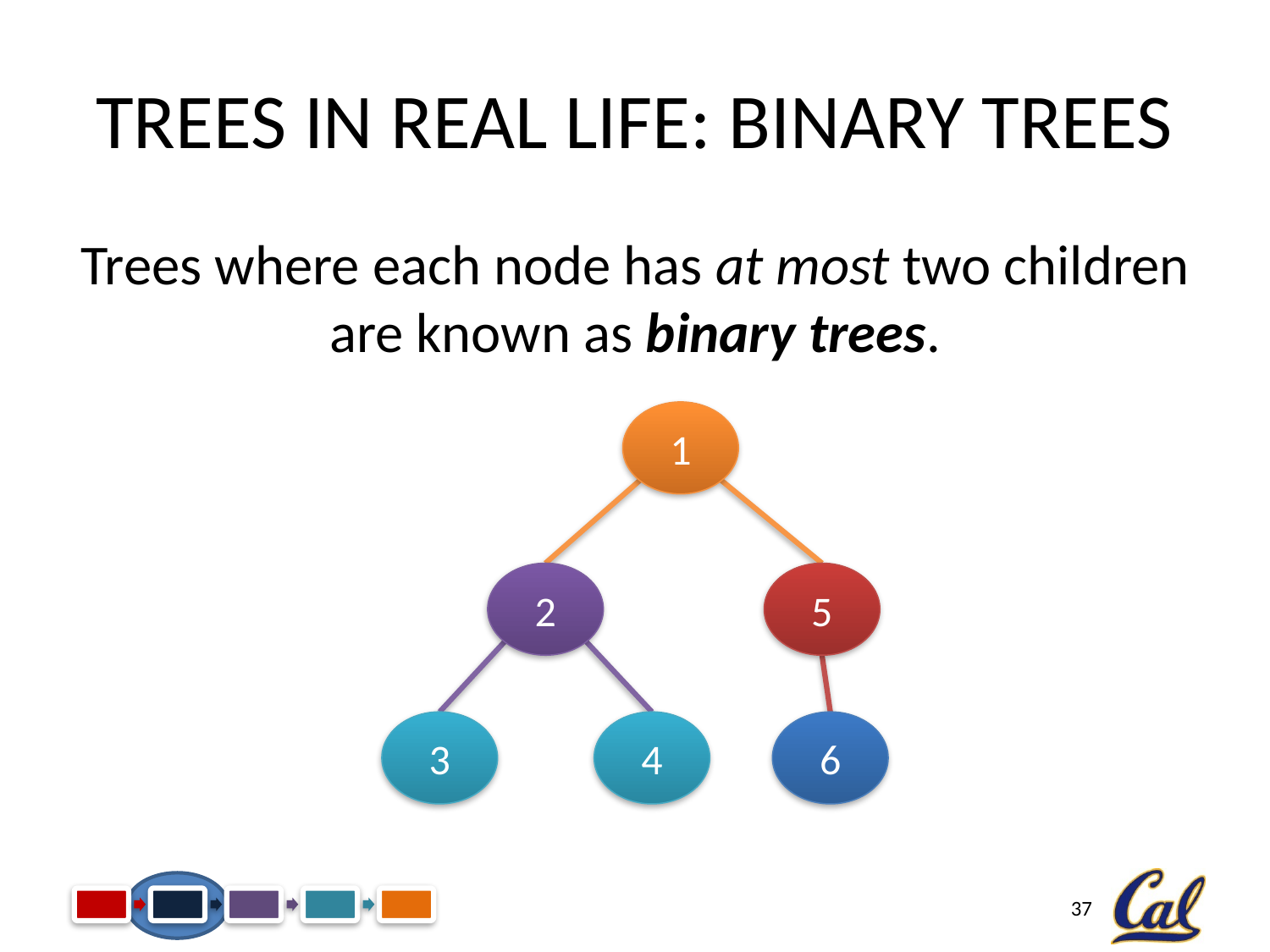

# Trees in Real Life: Binary Trees
Trees where each node has at most two children are known as binary trees.
1
2
5
3
4
6